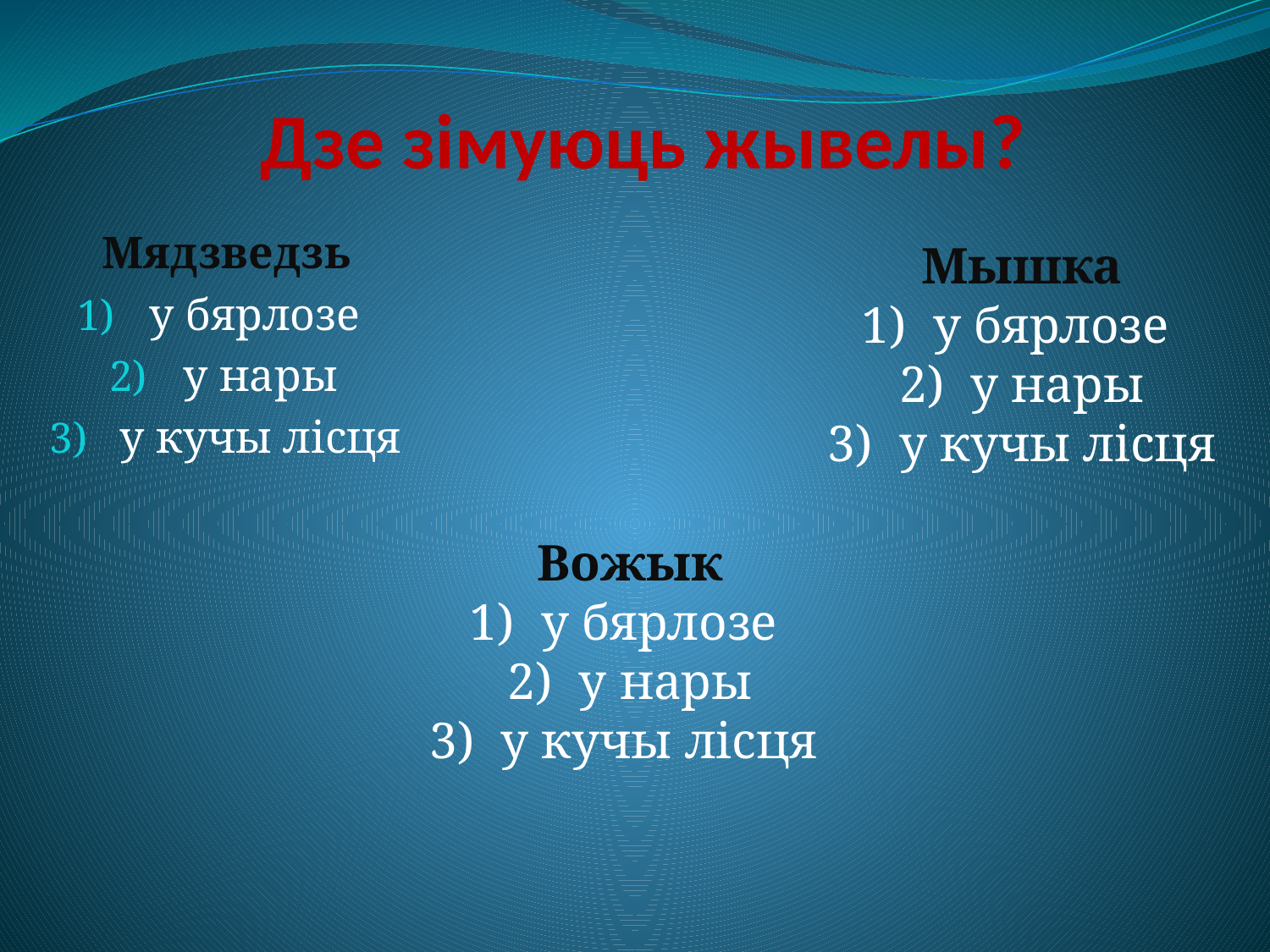

# Дзе зімуюць жывелы?
Мядзведзь
у бярлозе
у нары
у кучы лісця

Мышка
у бярлозе
у нары
у кучы лісця

Вожык
у бярлозе
у нары
у кучы лісця